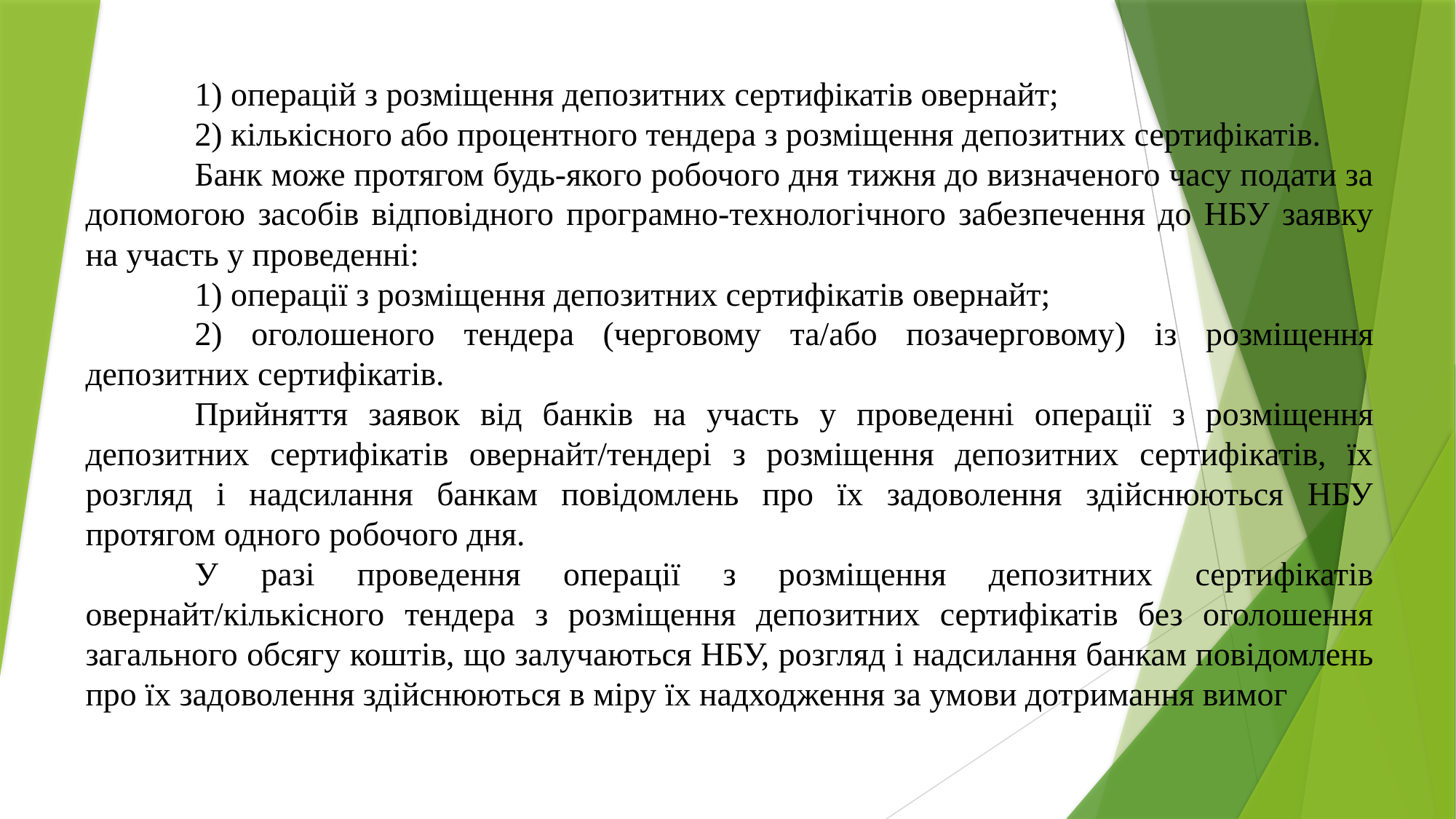

1) операцій з розміщення депозитних сертифікатів овернайт;
	2) кількісного або процентного тендера з розміщення депозитних сертифікатів.
	Банк може протягом будь-якого робочого дня тижня до визначеного часу подати за допомогою засобів відповідного програмно-технологічного забезпечення до НБУ заявку на участь у проведенні:
	1) операції з розміщення депозитних сертифікатів овернайт;
	2) оголошеного тендера (черговому та/або позачерговому) із розміщення депозитних сертифікатів.
	Прийняття заявок від банків на участь у проведенні операції з розміщення депозитних сертифікатів овернайт/тендері з розміщення депозитних сертифікатів, їх розгляд і надсилання банкам повідомлень про їх задоволення здійснюються НБУ протягом одного робочого дня.
	У разі проведення операції з розміщення депозитних сертифікатів овернайт/кількісного тендера з розміщення депозитних сертифікатів без оголошення загального обсягу коштів, що залучаються НБУ, розгляд і надсилання банкам повідомлень про їх задоволення здійснюються в міру їх надходження за умови дотримання вимог